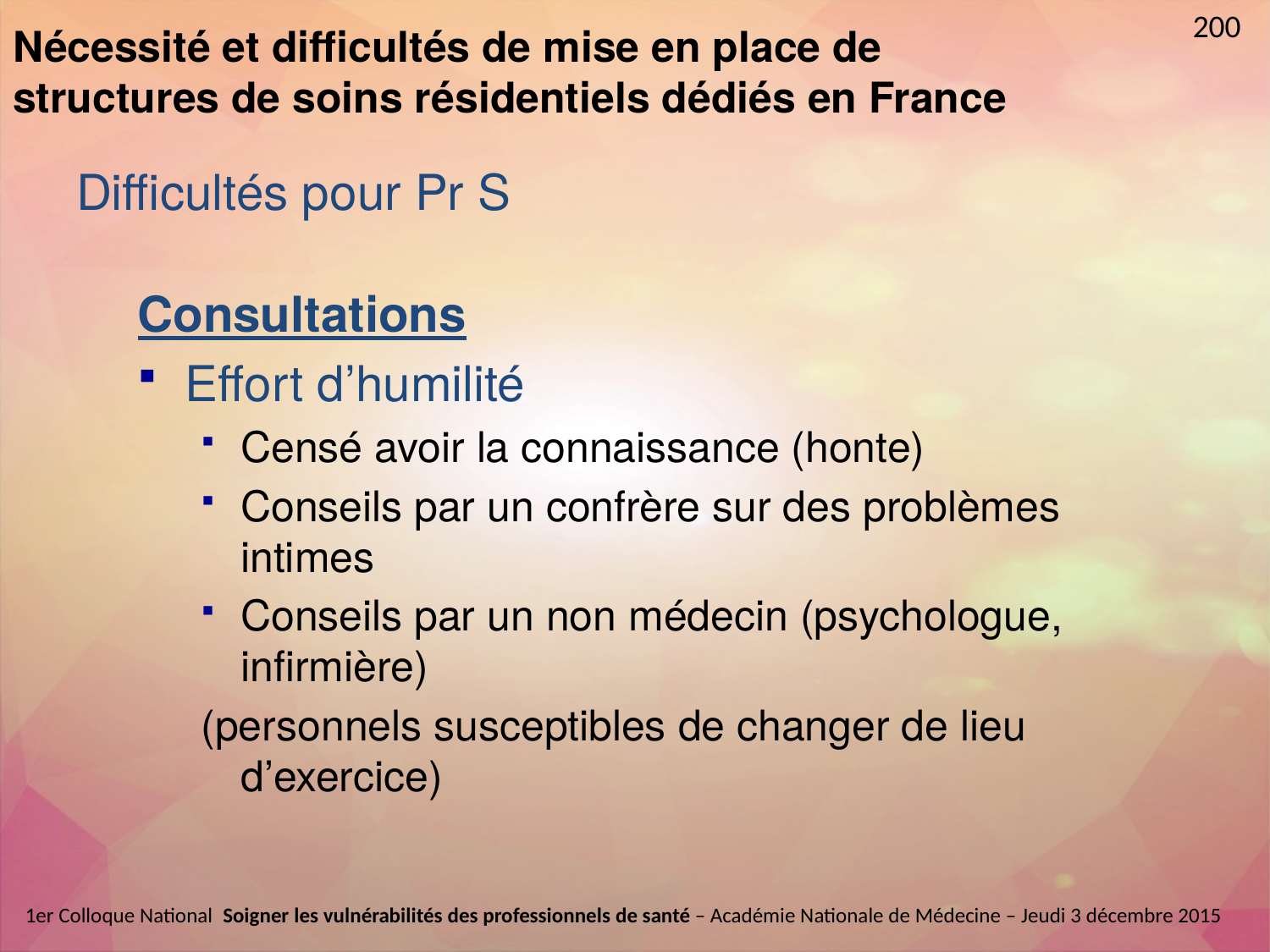

200
Nécessité et difficultés de mise en place de structures de soins résidentiels dédiés en France
Difficultés pour Pr S
Consultations
Effort d’humilité
Censé avoir la connaissance (honte)
Conseils par un confrère sur des problèmes intimes
Conseils par un non médecin (psychologue, infirmière)
(personnels susceptibles de changer de lieu d’exercice)
1er Colloque National  Soigner les vulnérabilités des professionnels de santé – Académie Nationale de Médecine – Jeudi 3 décembre 2015